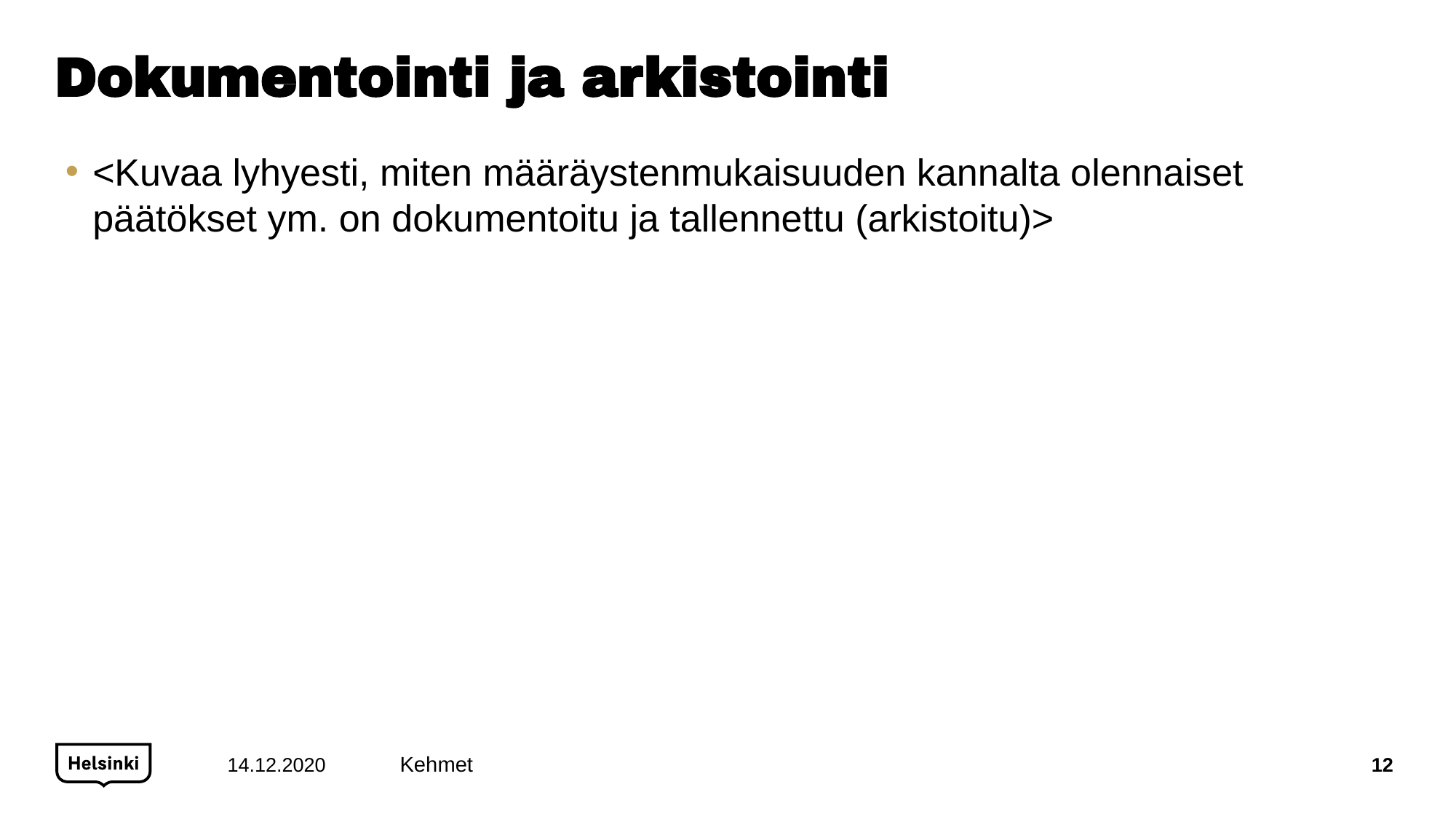

# Dokumentointi ja arkistointi
<Kuvaa lyhyesti, miten määräystenmukaisuuden kannalta olennaiset päätökset ym. on dokumentoitu ja tallennettu (arkistoitu)>

14.12.2020
12